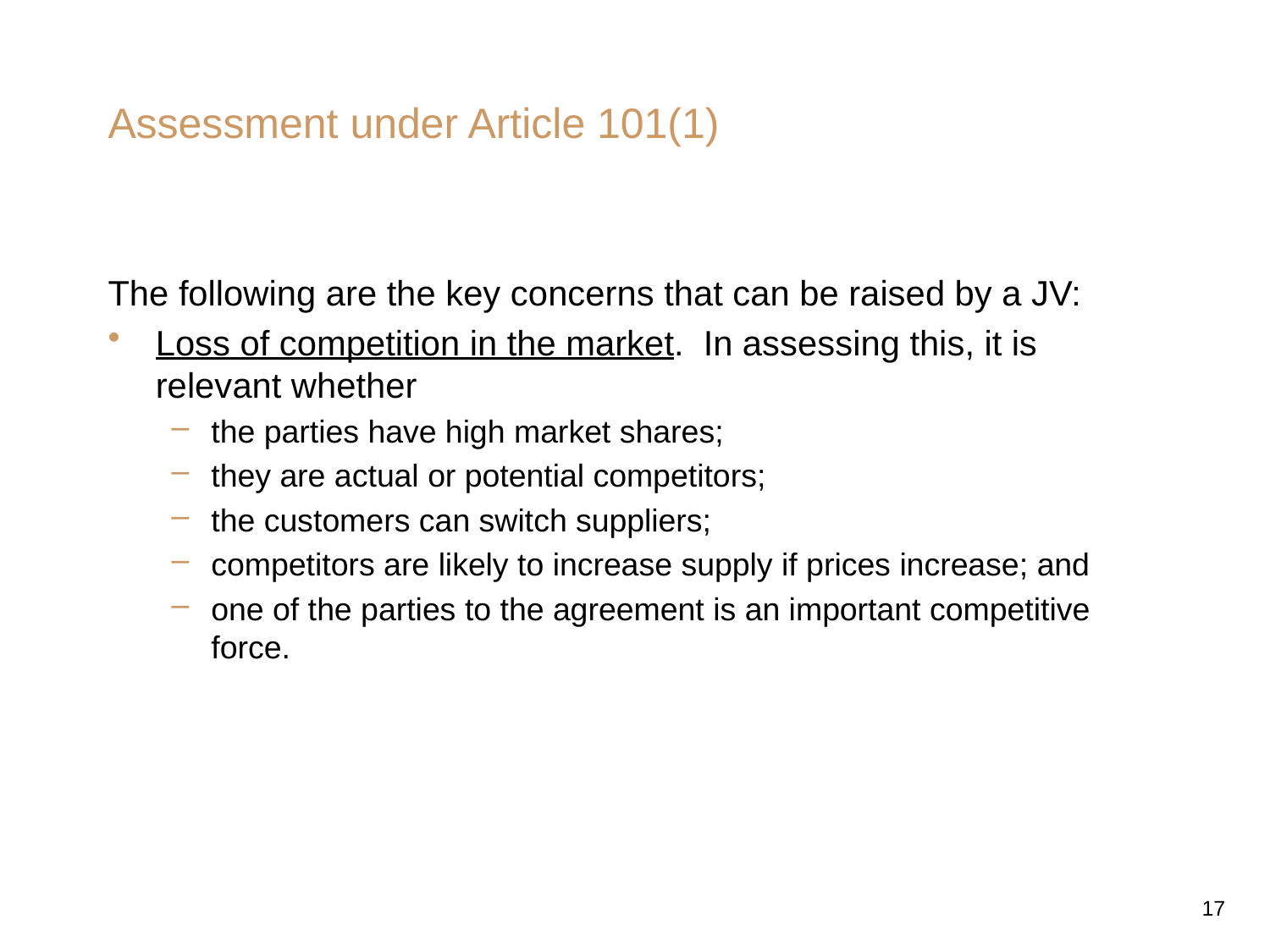

# Assessment under Article 101(1)
The following are the key concerns that can be raised by a JV:
Loss of competition in the market.  In assessing this, it is relevant whether
the parties have high market shares;
they are actual or potential competitors;
the customers can switch suppliers;
competitors are likely to increase supply if prices increase; and
one of the parties to the agreement is an important competitive force.
17